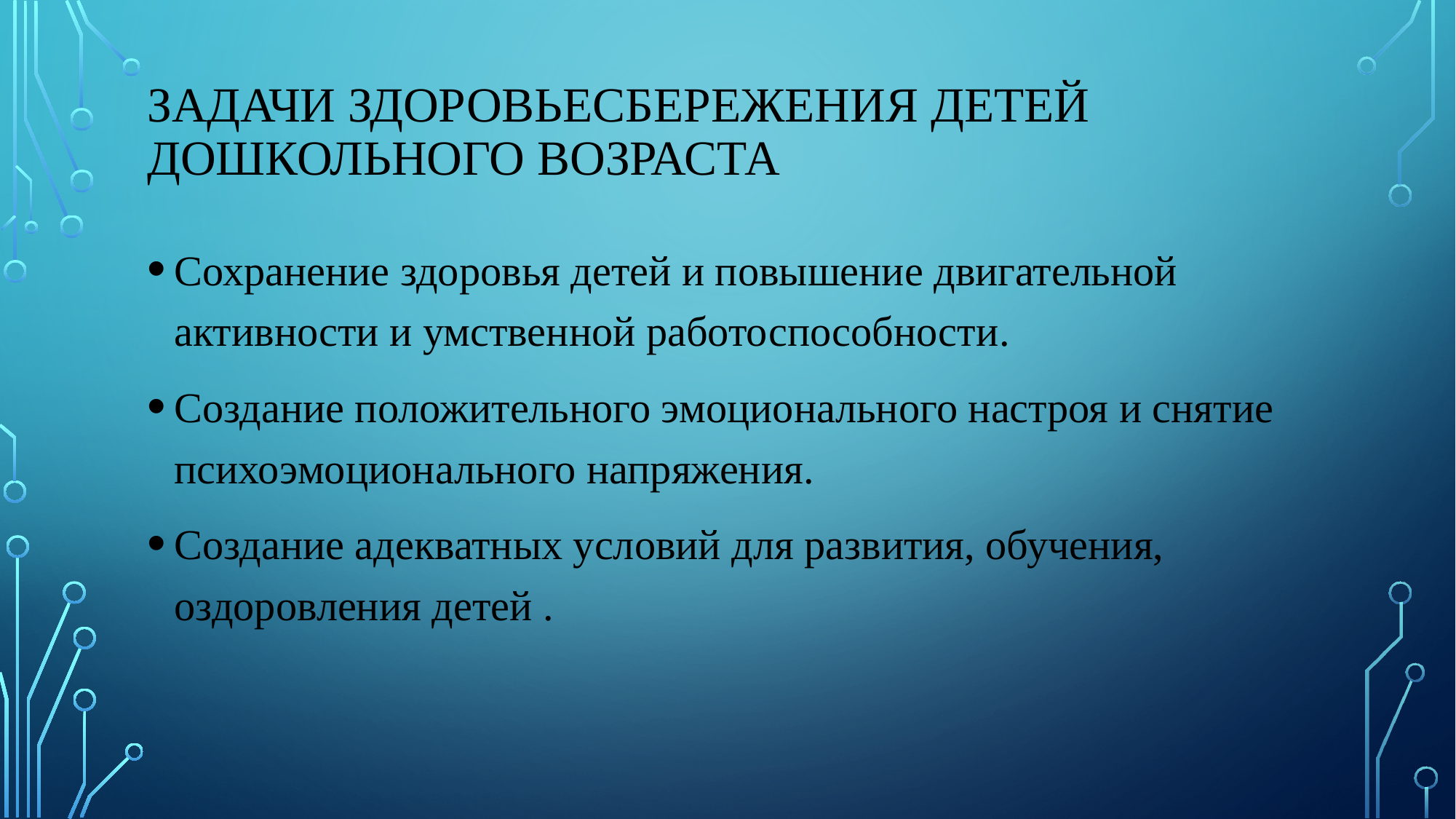

# Задачи здоровьесбережения детеЙ дошкольного возраста
Cохранение здоровья детей и повышение двигательной активности и умственной работоспособности.
Cоздание положительного эмоционального настроя и снятие психоэмоционального напряжения.
Создание адекватных условий для развития, обучения, оздоровления детей .